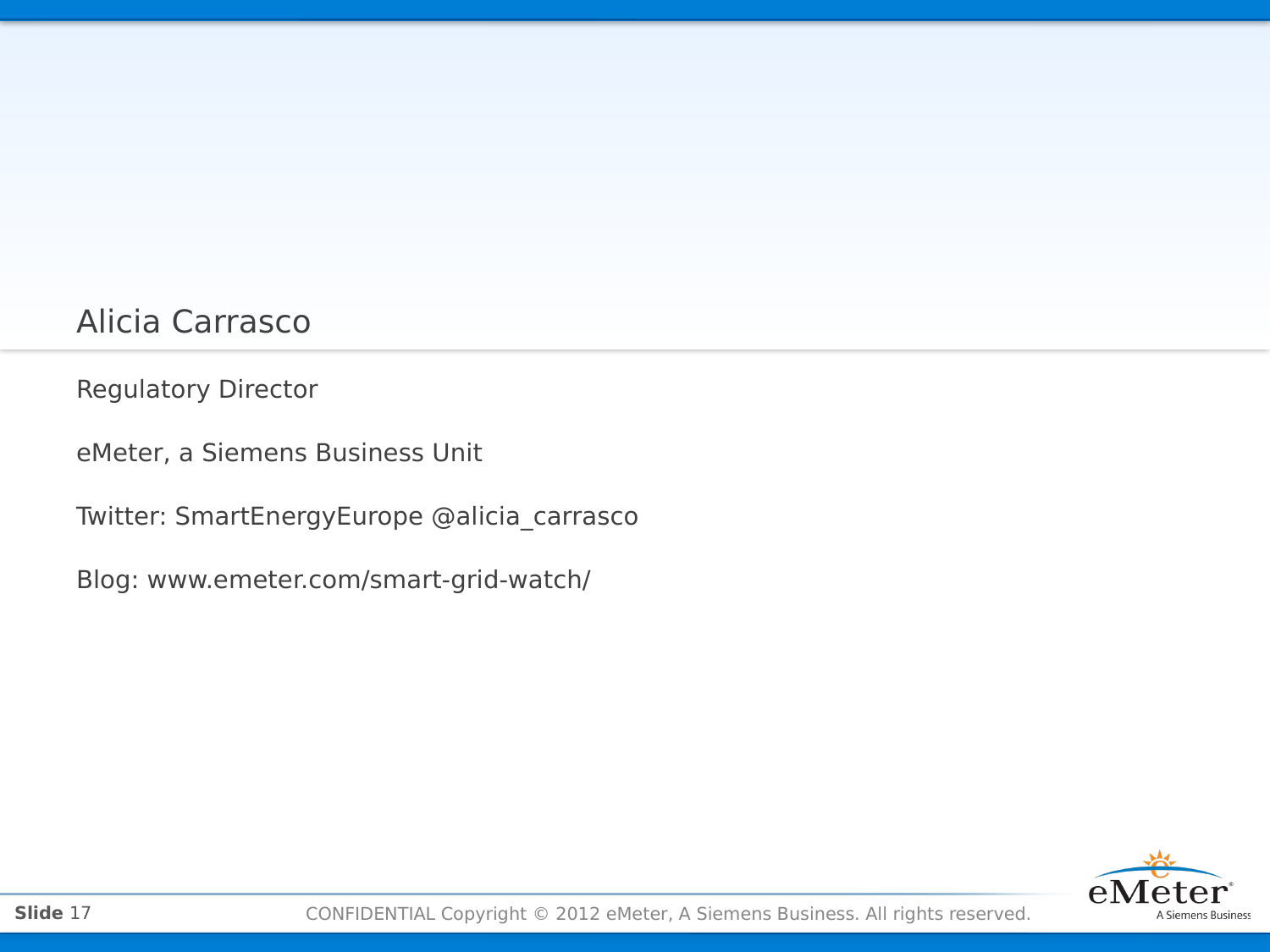

#

Alicia Carrasco
Regulatory Director
eMeter, a Siemens Business Unit
Twitter: SmartEnergyEurope @alicia_carrasco
Blog: www.emeter.com/smart-grid-watch/
Slide 17
 CONFIDENTIAL Copyright © 2012 eMeter, A Siemens Business. All rights reserved.